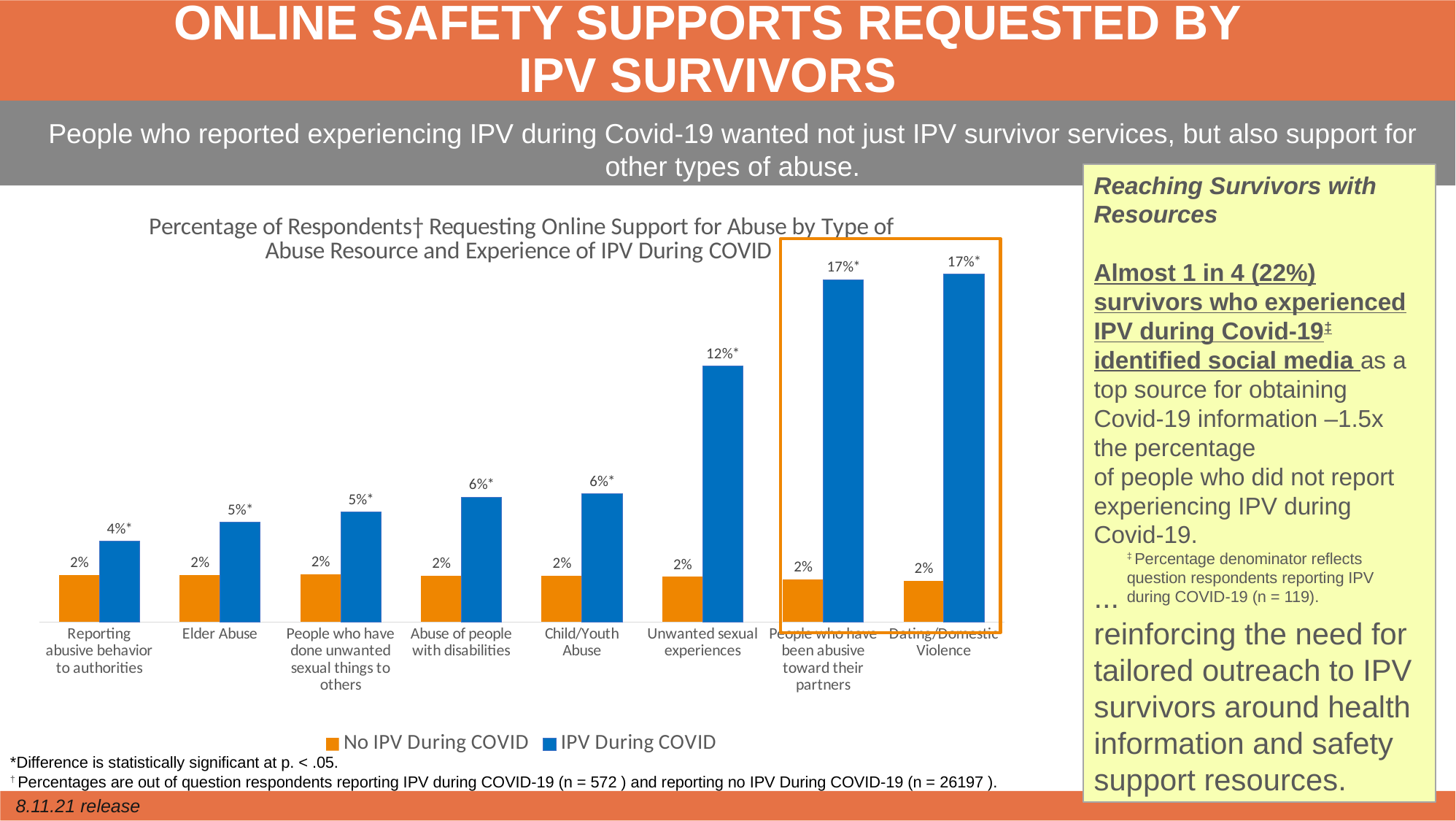

ONLINE SAFETY SUPPORTS REQUESTED BY IPV SURVIVORS

People who reported experiencing IPV during Covid-19 wanted not just IPV survivor services, but also support for other types of abuse.

Reaching Survivors with Resources

Almost 1 in 4 (22%) survivors who experienced IPV during Covid-19‡ identified social media as a top source for obtaining Covid-19 information –1.5x the percentage of people who did not report experiencing IPV during Covid-19.

... reinforcing the need for tailored outreach to IPV survivors around health information and safety support resources.

### Chart: Percentage of Respondents† Requesting Online Support for Abuse by Type of Abuse Resource and Experience of IPV During COVID

| Category | No IPV During COVID | IPV During COVID |
|---|---|---|
| Reporting abusive behavior to authorities | 0.0227 | 0.0391 |
| Elder Abuse | 0.022799999999999997 | 0.0483 |
| People who have done unwanted sexual things to others | 0.023 | 0.053399999999999996 |
| Abuse of people with disabilities | 0.022400000000000003 | 0.060599999999999994 |
| Child/Youth Abuse | 0.0225 | 0.0622 |
| Unwanted sexual experiences | 0.0219 | 0.1242 |
| People who have been abusive toward their partners | 0.0207 | 0.16620000000000001 |
| Dating/Domestic Violence | 0.019799999999999998 | 0.16879999999999998 |
‡ Percentage denominator reflects question respondents reporting IPV during COVID-19 (n = 119).
*Difference is statistically significant at p. < .05.
† Percentages are out of question respondents reporting IPV during COVID-19 (n = 572 ) and reporting no IPV During COVID-19 (n = 26197 ).
8.11.21 release